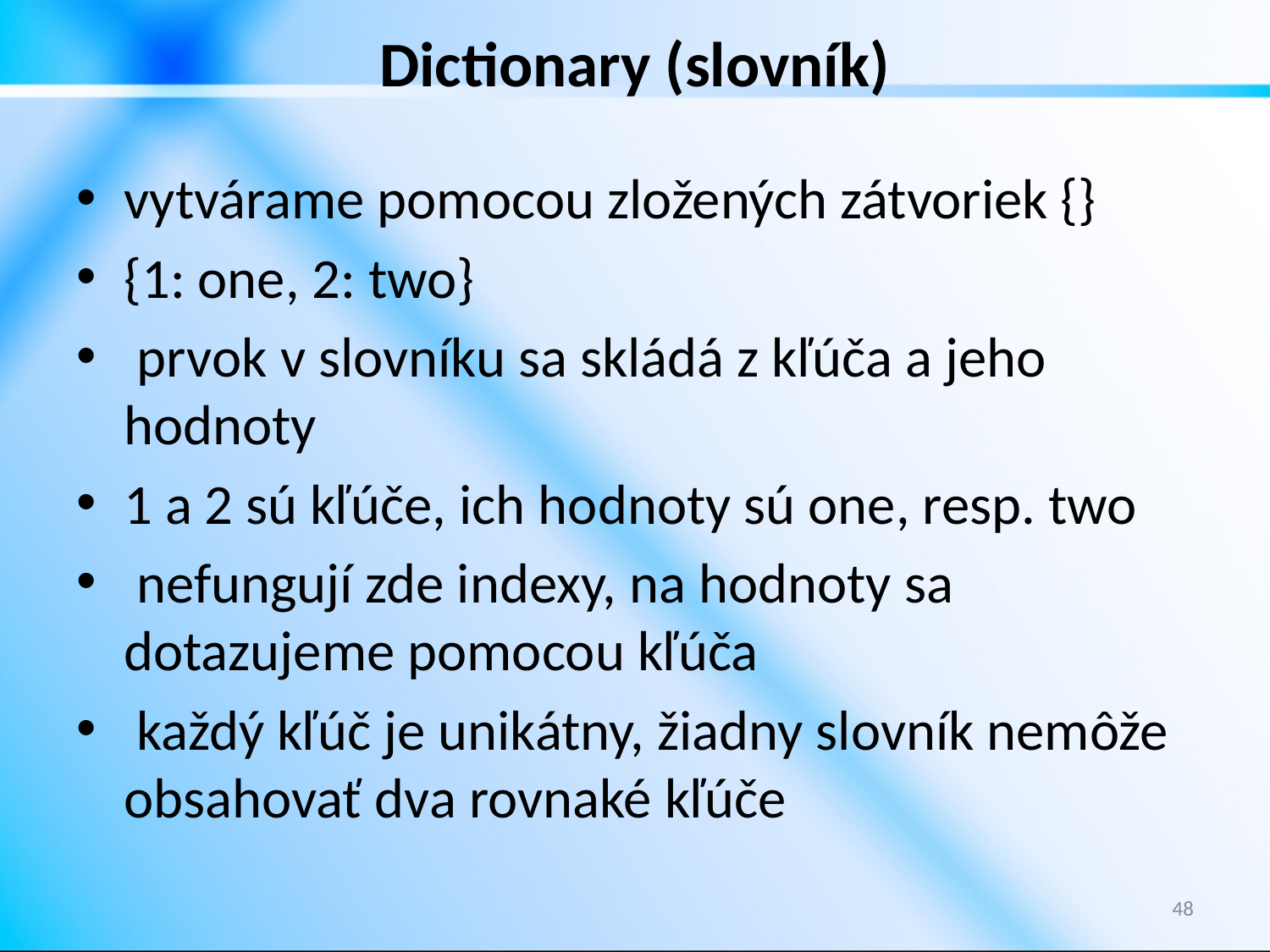

# Dictionary (slovník)
vytvárame pomocou zložených zátvoriek {}
{1: one, 2: two}
 prvok v slovníku sa skládá z kľúča a jeho hodnoty
1 a 2 sú kľúče, ich hodnoty sú one, resp. two
 nefungují zde indexy, na hodnoty sa dotazujeme pomocou kľúča
 každý kľúč je unikátny, žiadny slovník nemôže obsahovať dva rovnaké kľúče
48